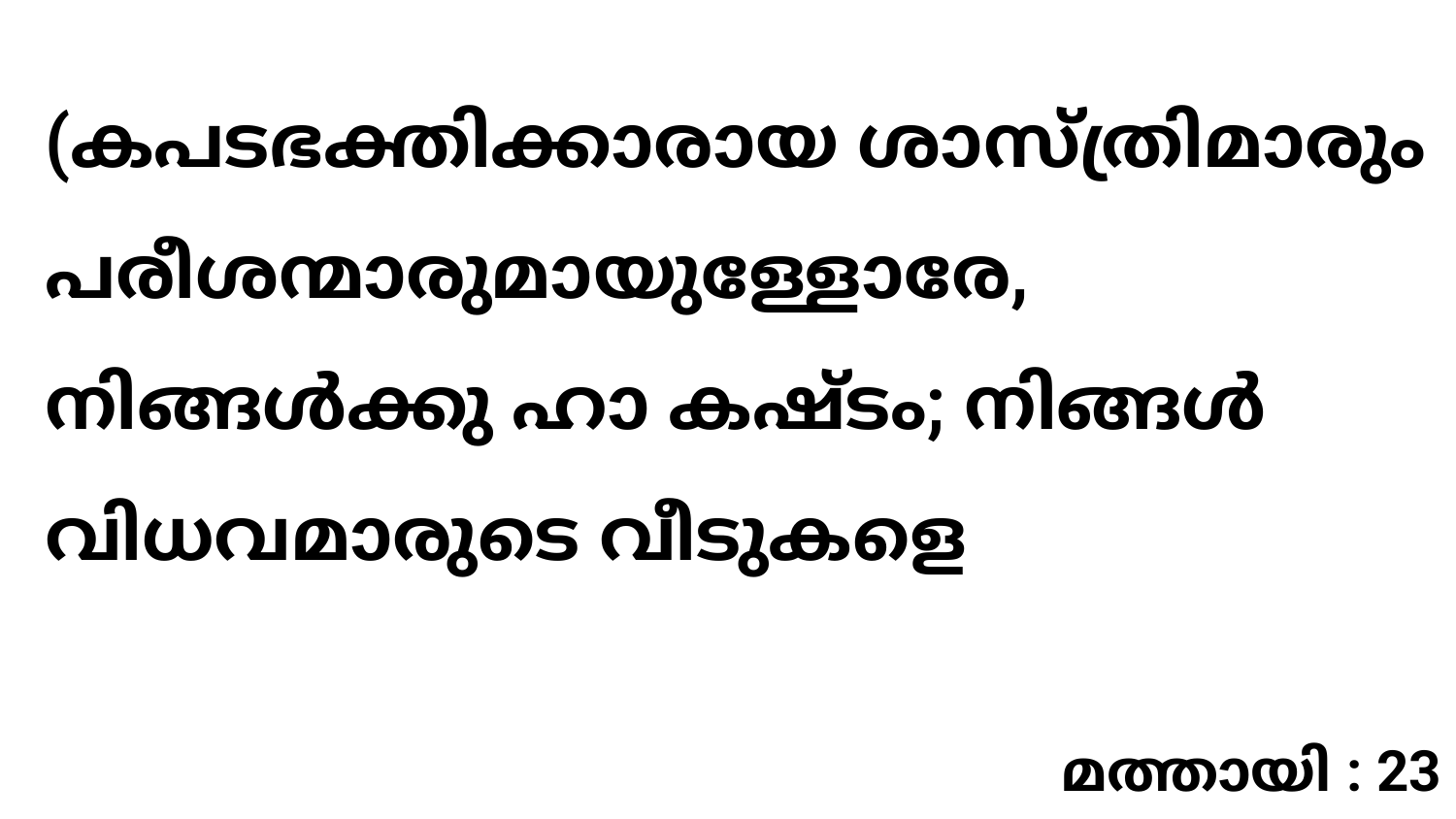

(കപടഭക്തിക്കാരായ ശാസ്ത്രിമാരും പരീശന്മാരുമായുള്ളോരേ, നിങ്ങൾക്കു ഹാ കഷ്ടം; നിങ്ങൾ വിധവമാരുടെ വീടുകളെ
മത്തായി : 23